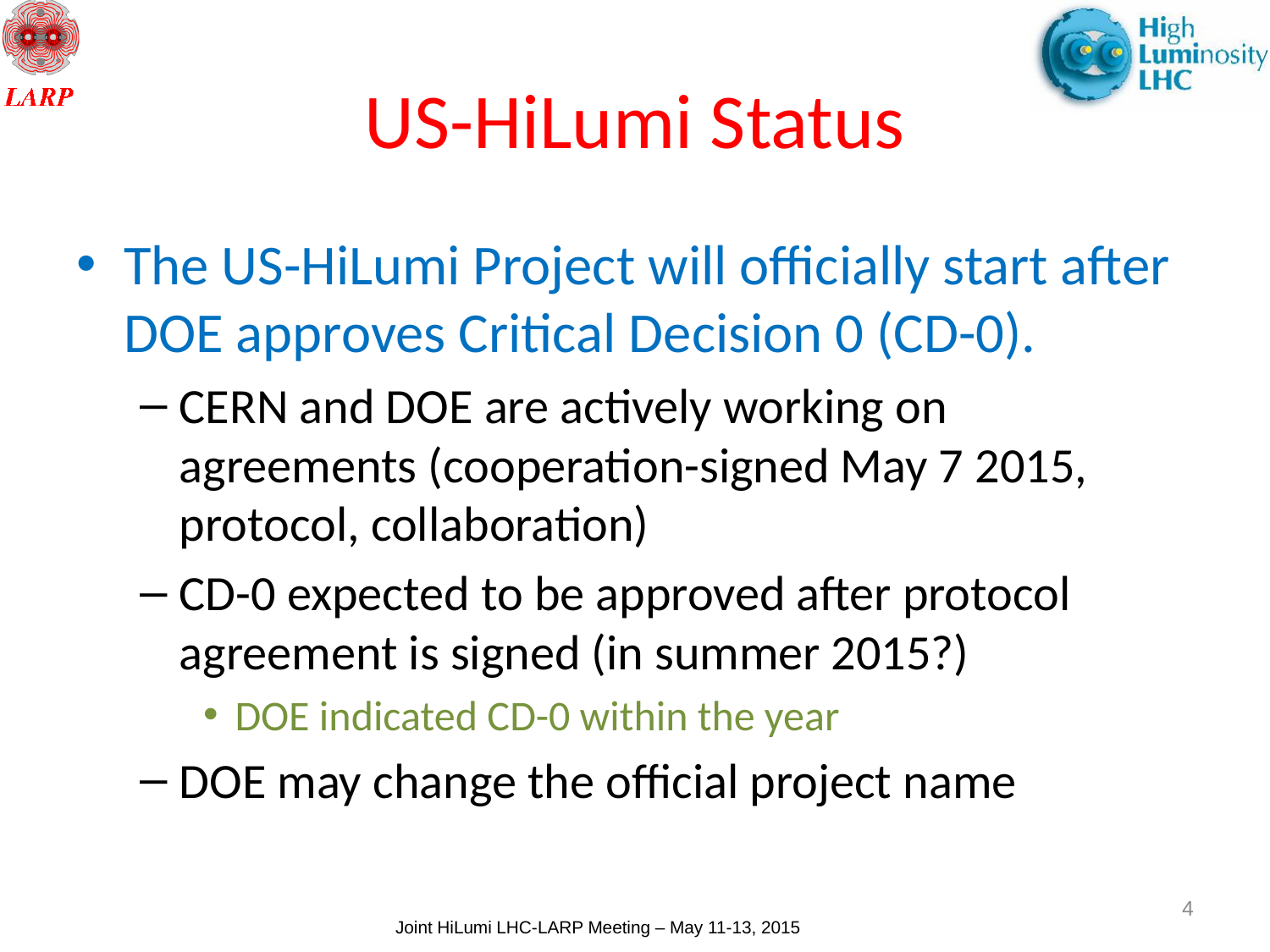

# US-HiLumi Status
The US-HiLumi Project will officially start after DOE approves Critical Decision 0 (CD-0).
CERN and DOE are actively working on agreements (cooperation-signed May 7 2015, protocol, collaboration)
CD-0 expected to be approved after protocol agreement is signed (in summer 2015?)
DOE indicated CD-0 within the year
DOE may change the official project name
4